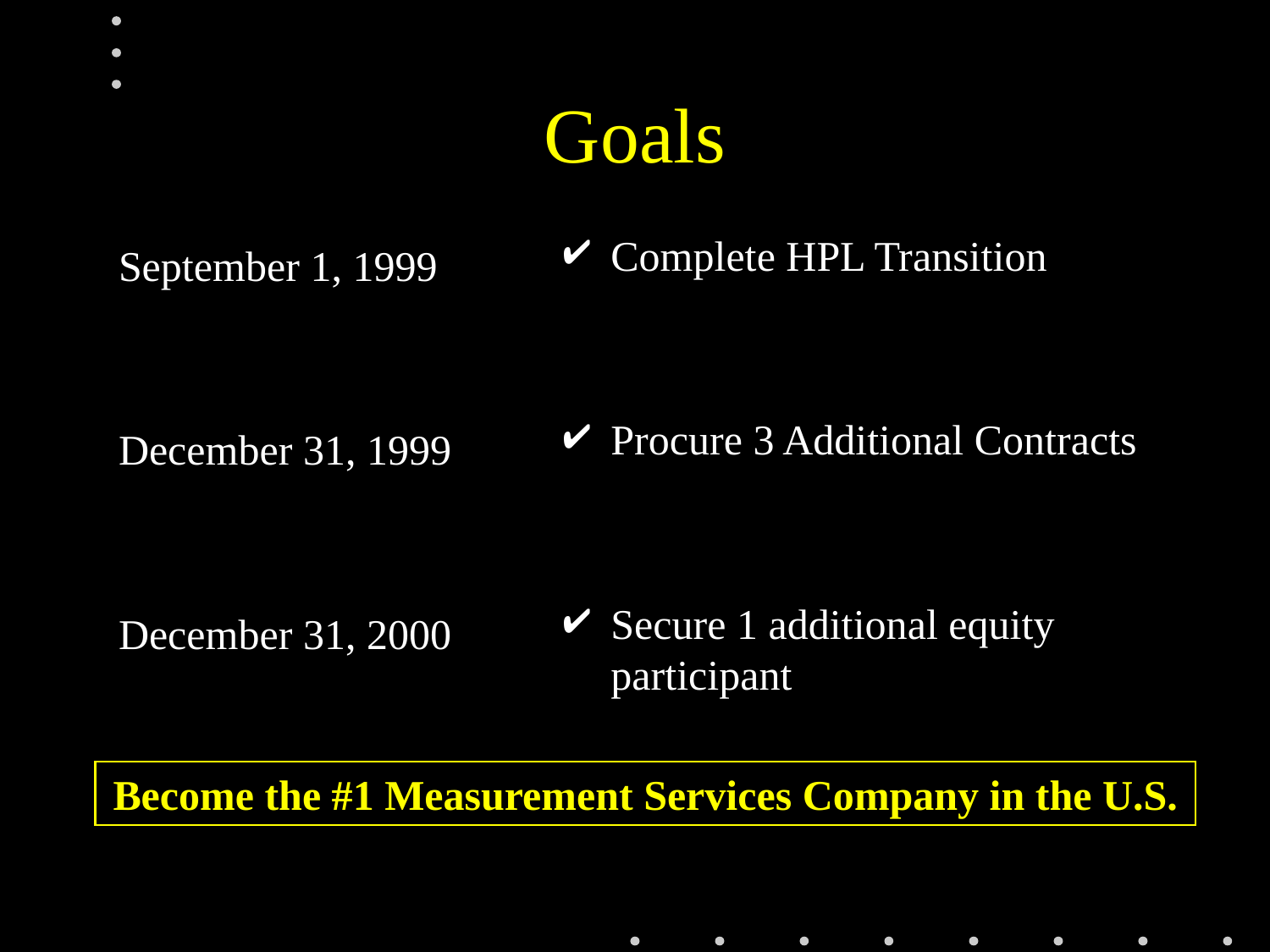

Goals
Complete HPL Transition

Procure 3 Additional Contracts

Secure 1 additional equity participant
# September 1, 1999

December 31, 1999

December 31, 2000

Become the #1 Measurement Services Company in the U.S.